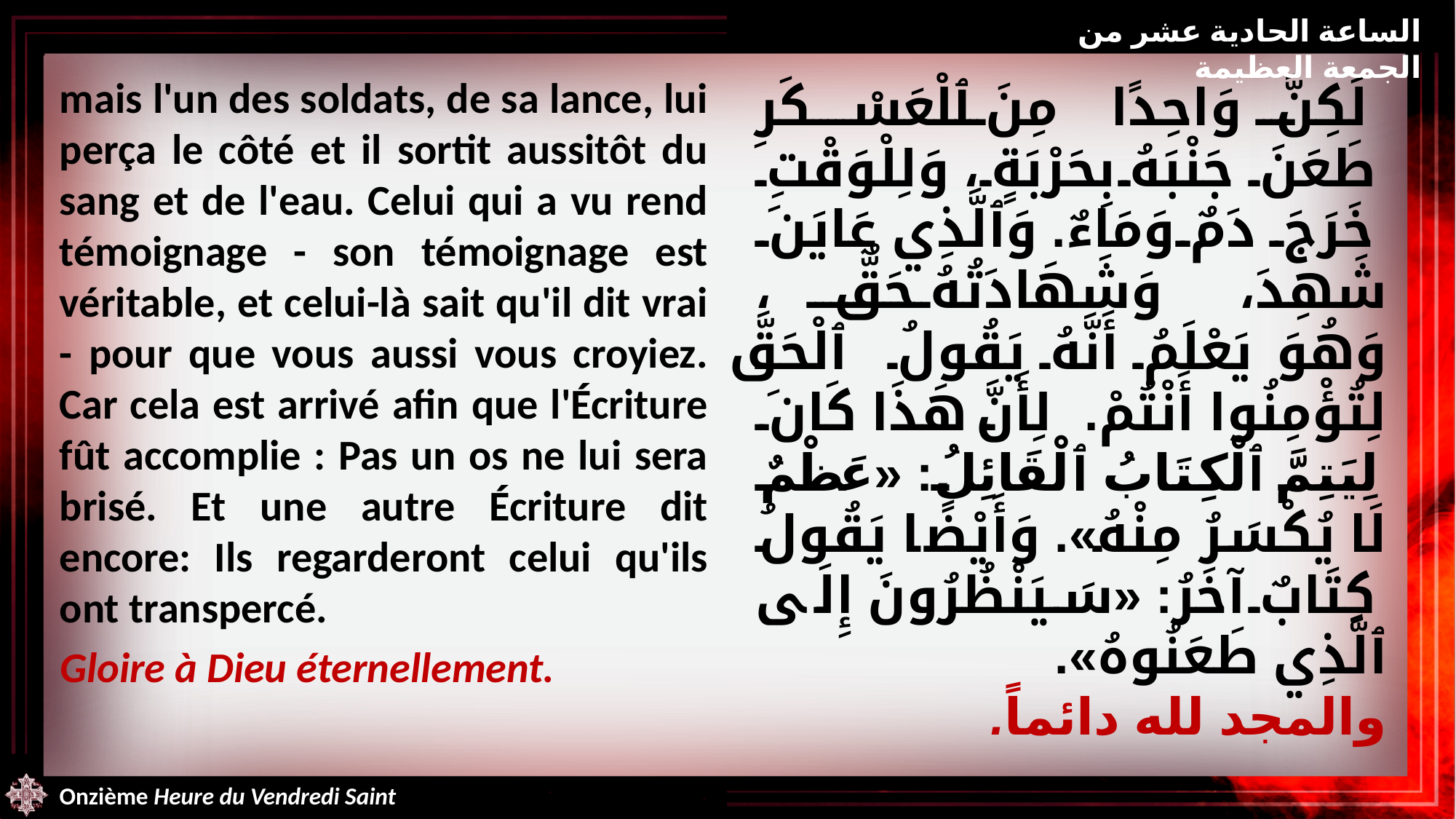

الساعة الحادية عشر من الجمعة العظيمة
mais l'un des soldats, de sa lance, lui perça le côté et il sortit aussitôt du sang et de l'eau. Celui qui a vu rend témoignage - son témoignage est véritable, et celui-là sait qu'il dit vrai - pour que vous aussi vous croyiez. Car cela est arrivé afin que l'Écriture fût accomplie : Pas un os ne lui sera brisé. Et une autre Écriture dit encore: Ils regarderont celui qu'ils ont transpercé.
Gloire à Dieu éternellement.
لَكِنَّ وَاحِدًا مِنَ ٱلْعَسْكَرِ طَعَنَ جَنْبَهُ بِحَرْبَةٍ، وَلِلْوَقْتِ خَرَجَ دَمٌ وَمَاءٌ. وَٱلَّذِي عَايَنَ شَهِدَ، وَشَهَادَتُهُ حَقٌّ، وَهُوَ يَعْلَمُ أَنَّهُ يَقُولُ ٱلْحَقَّ لِتُؤْمِنُوا أَنْتُمْ. لِأَنَّ هَذَا كَانَ لِيَتِمَّ ٱلْكِتَابُ ٱلْقَائِلُ: «عَظْمٌ لَا يُكْسَرُ مِنْهُ». وَأَيْضًا يَقُولُ كِتَابٌ آخَرُ: «سَيَنْظُرُونَ إِلَى ٱلَّذِي طَعَنُوهُ».
والمجد لله دائماً.
Onzième Heure du Vendredi Saint